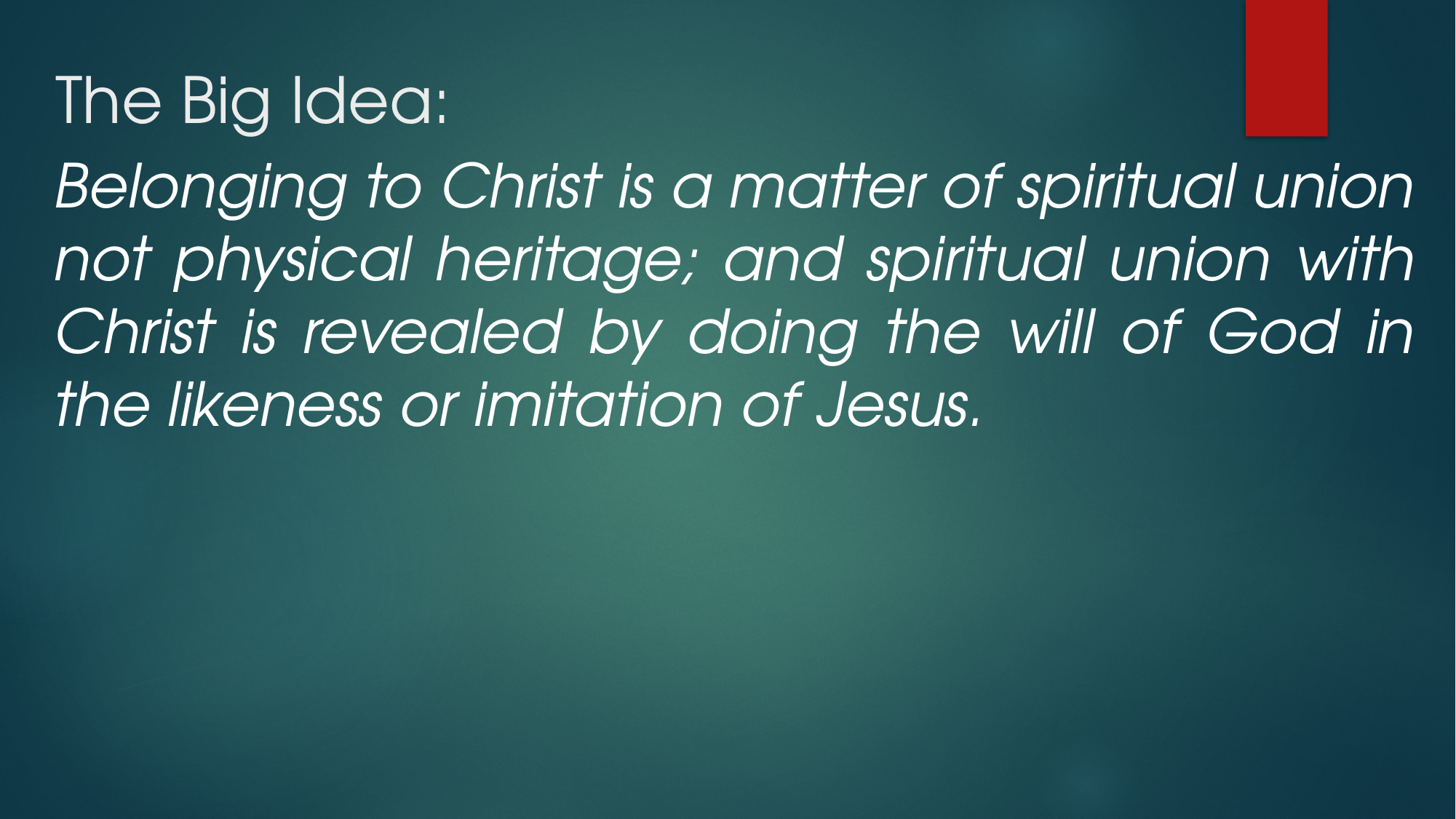

# The Big Idea:
Belonging to Christ is a matter of spiritual union not physical heritage; and spiritual union with Christ is revealed by doing the will of God in the likeness or imitation of Jesus.